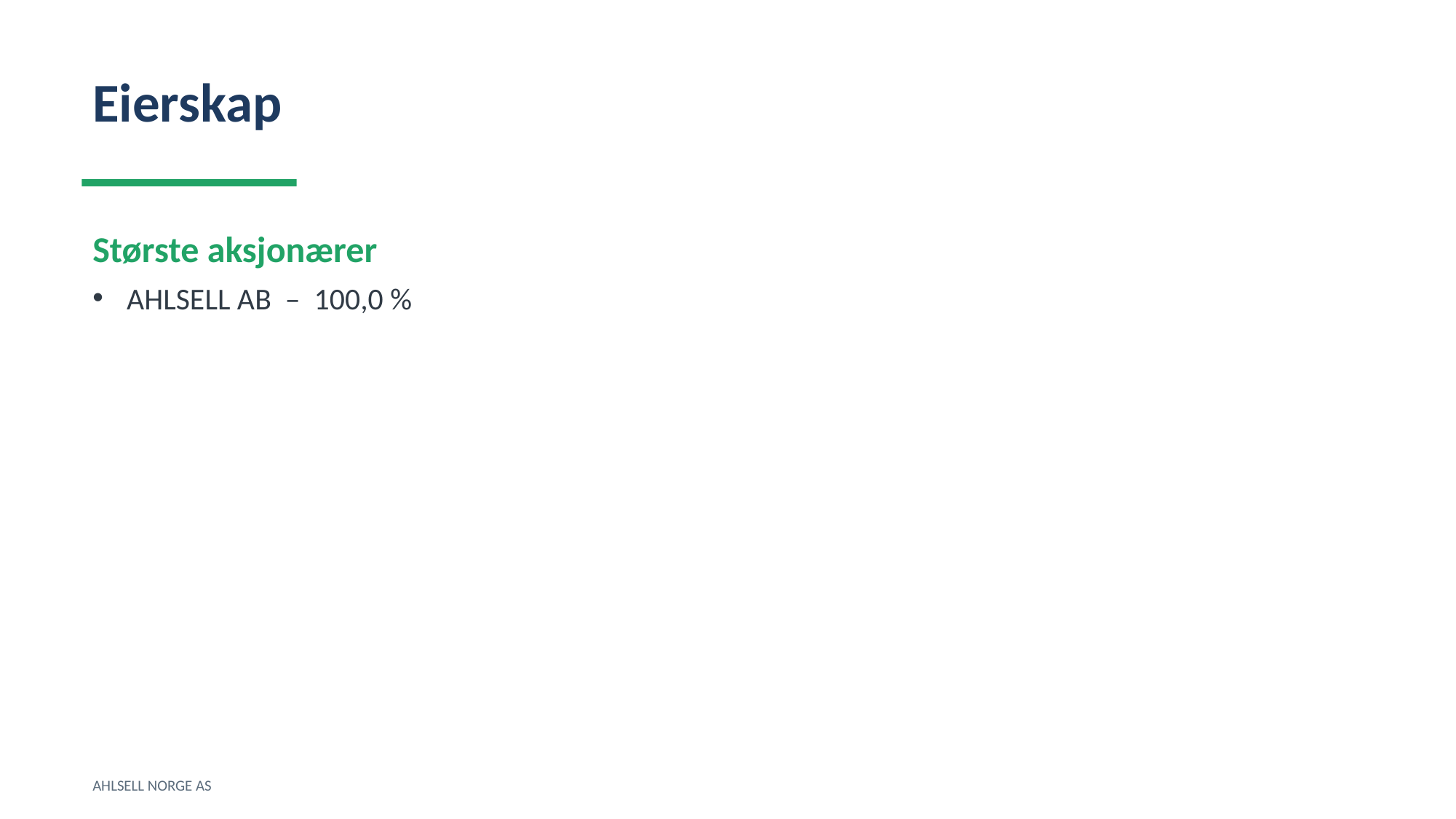

Eierskap

Største aksjonærer
AHLSELL AB  –  100,0 %
AHLSELL NORGE AS